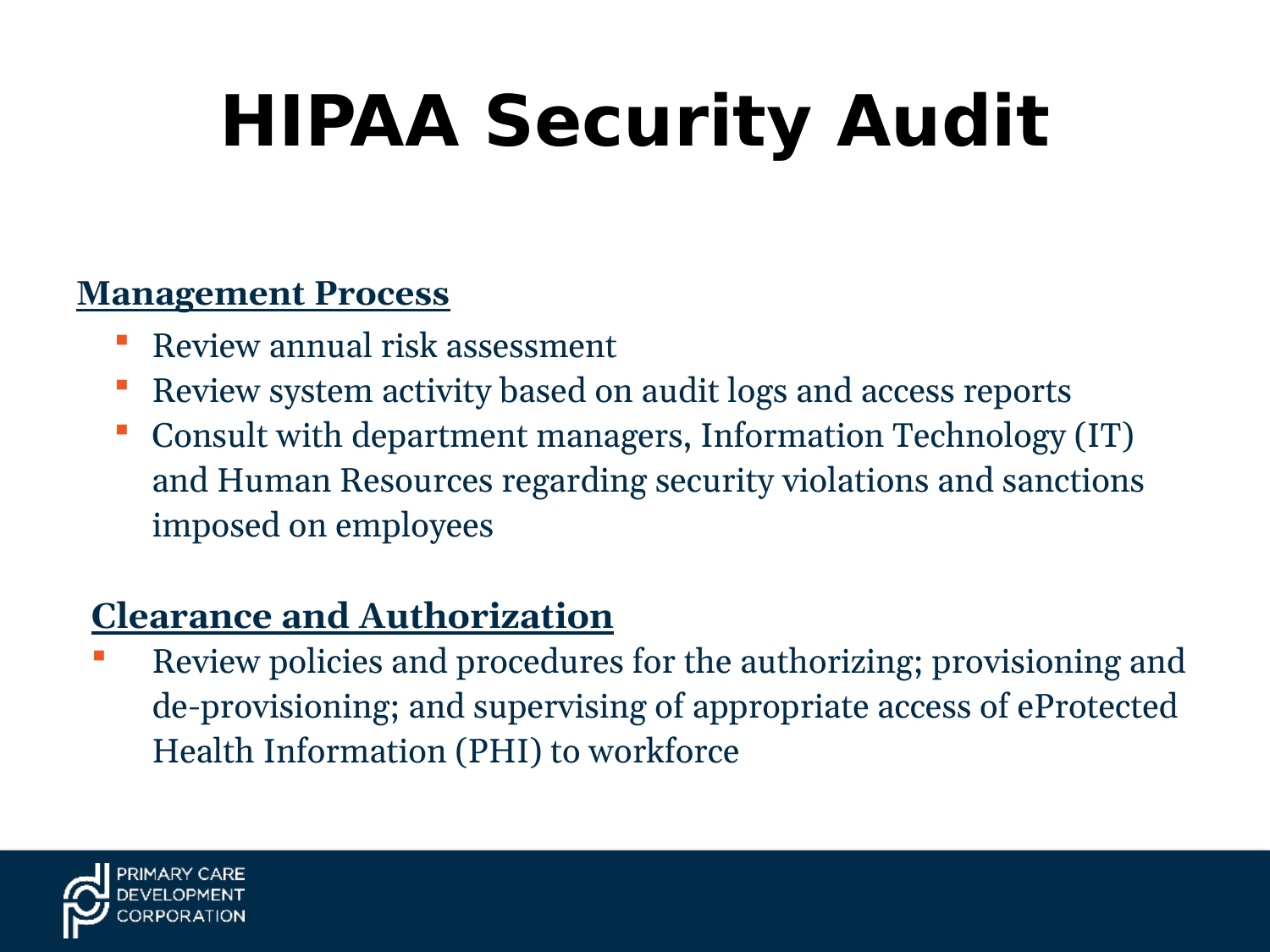

# HIPAA Security Audit
Management Process
Review annual risk assessment
Review system activity based on audit logs and access reports
Consult with department managers, Information Technology (IT) and Human Resources regarding security violations and sanctions imposed on employees

Clearance and Authorization
Review policies and procedures for the authorizing; provisioning and de-provisioning; and supervising of appropriate access of eProtected Health Information (PHI) to workforce